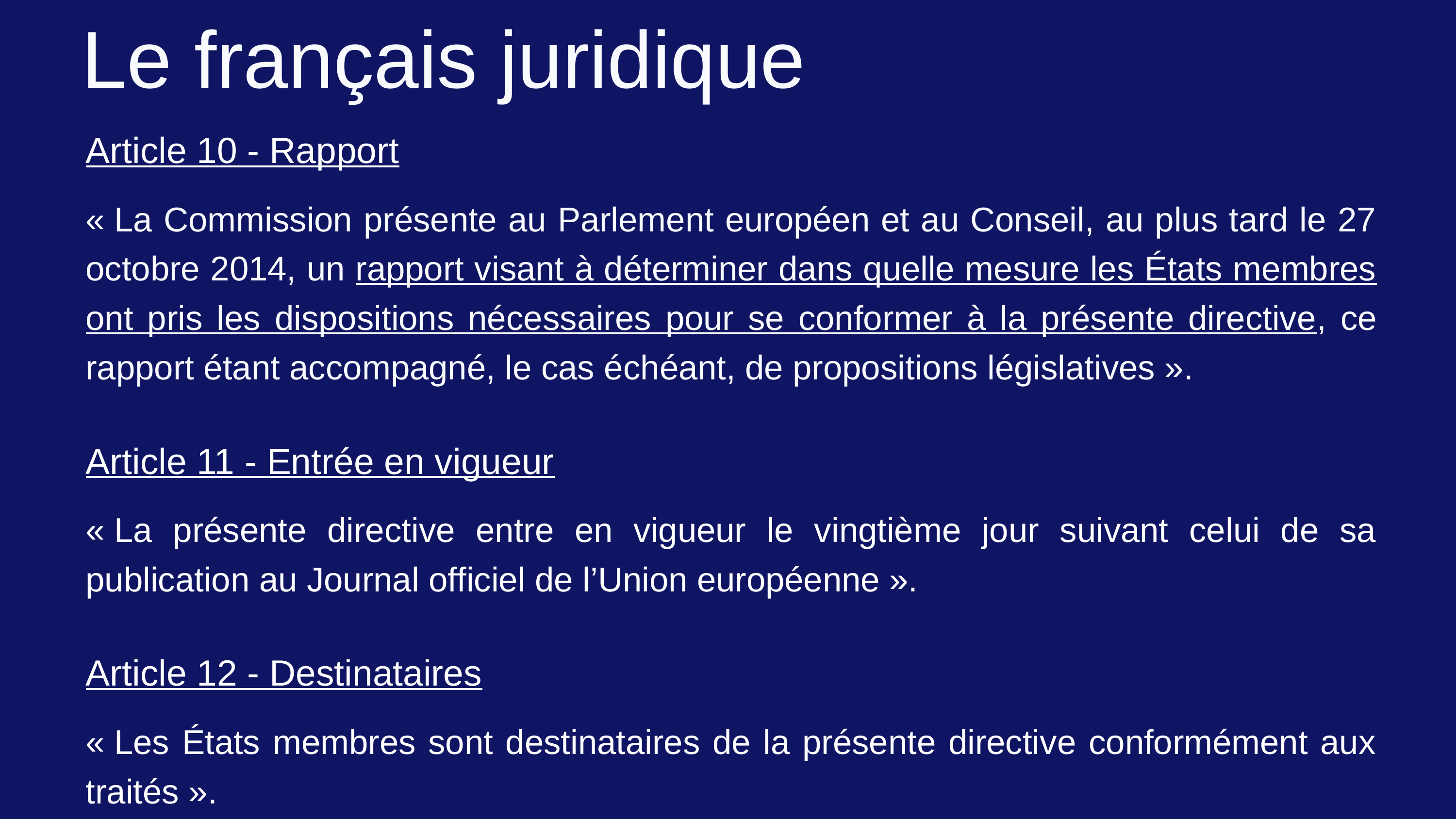

Le français juridique
Article 10 - Rapport
« La Commission présente au Parlement européen et au Conseil, au plus tard le 27 octobre 2014, un rapport visant à déterminer dans quelle mesure les États membres ont pris les dispositions nécessaires pour se conformer à la présente directive, ce rapport étant accompagné, le cas échéant, de propositions législatives ».
Article 11 - Entrée en vigueur
« La présente directive entre en vigueur le vingtième jour suivant celui de sa publication au Journal officiel de l’Union européenne ».
Article 12 - Destinataires
« Les États membres sont destinataires de la présente directive conformément aux traités ».